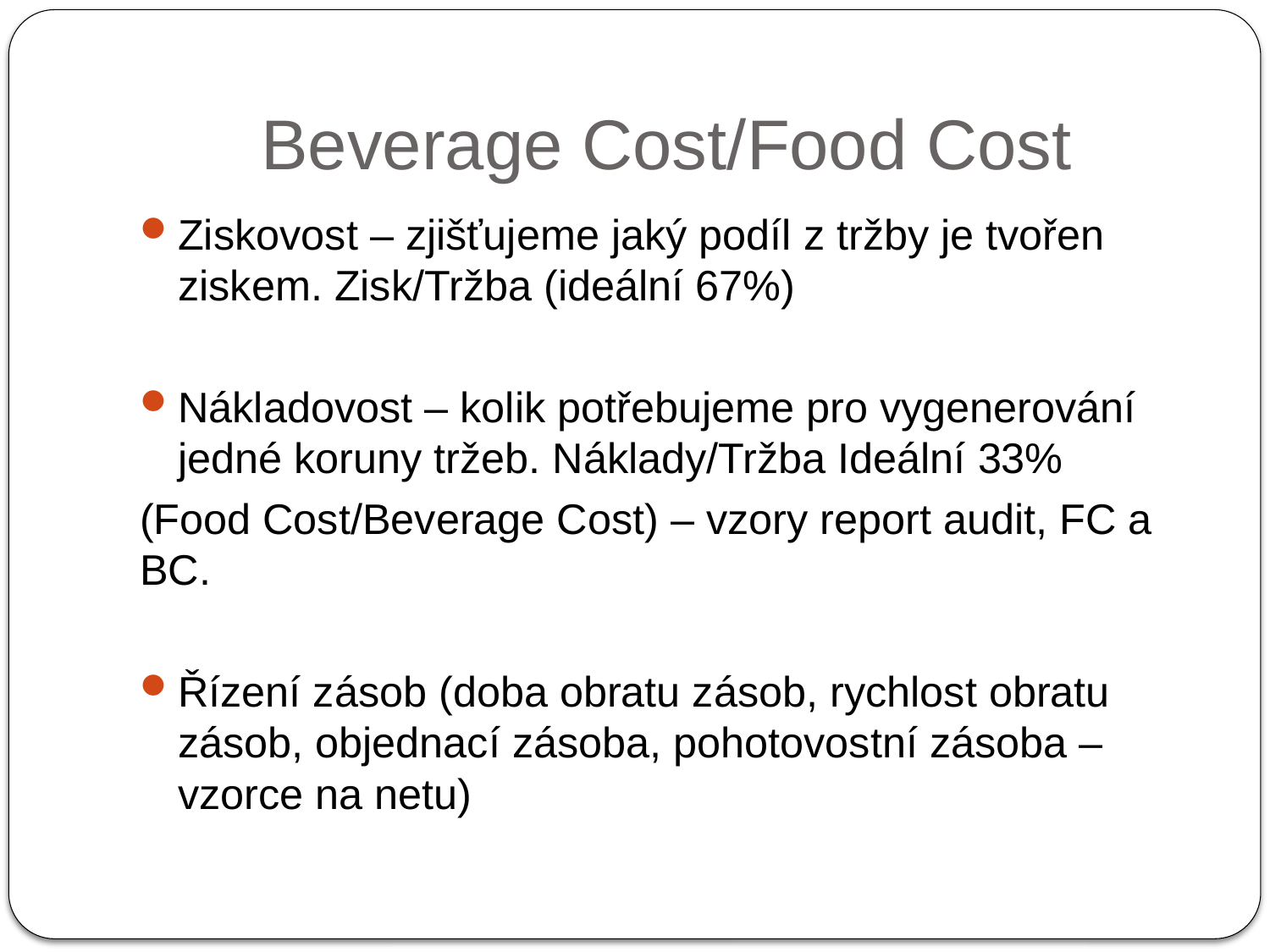

# Beverage Cost/Food Cost
Ziskovost – zjišťujeme jaký podíl z tržby je tvořen ziskem. Zisk/Tržba (ideální 67%)

Nákladovost – kolik potřebujeme pro vygenerování jedné koruny tržeb. Náklady/Tržba Ideální 33%
(Food Cost/Beverage Cost) – vzory report audit, FC a BC.

Řízení zásob (doba obratu zásob, rychlost obratu zásob, objednací zásoba, pohotovostní zásoba – vzorce na netu)